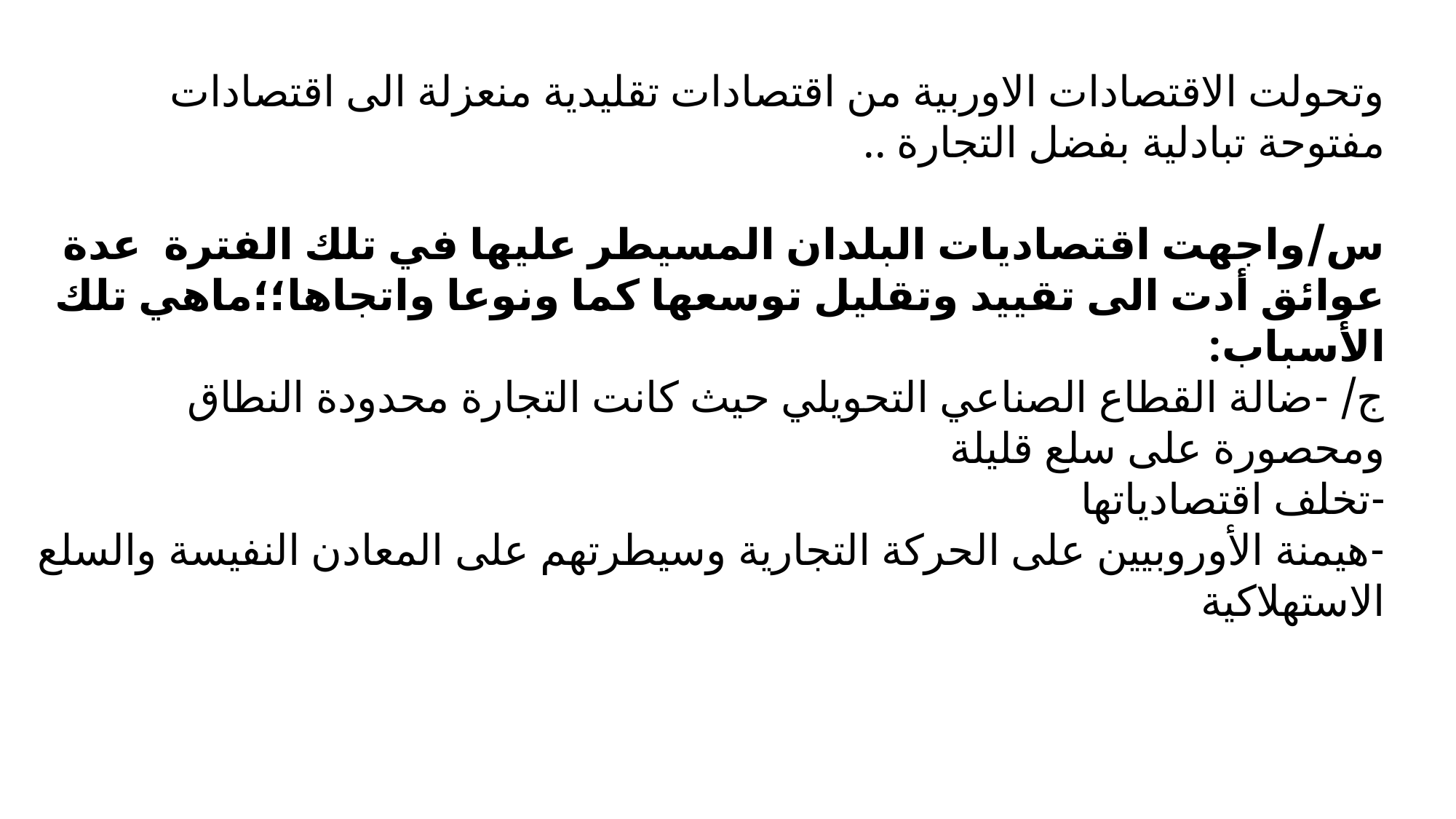

وتحولت الاقتصادات الاوربية من اقتصادات تقليدية منعزلة الى اقتصادات مفتوحة تبادلية بفضل التجارة ..

س/واجهت اقتصاديات البلدان المسيطر عليها في تلك الفترة  عدة عوائق أدت الى تقييد وتقليل توسعها كما ونوعا واتجاها؛؛ماهي تلك الأسباب:
ج/ -ضالة القطاع الصناعي التحويلي حيث كانت التجارة محدودة النطاق ومحصورة على سلع قليلة
-تخلف اقتصادياتها
-هيمنة الأوروبيين على الحركة التجارية وسيطرتهم على المعادن النفيسة والسلع الاستهلاكية